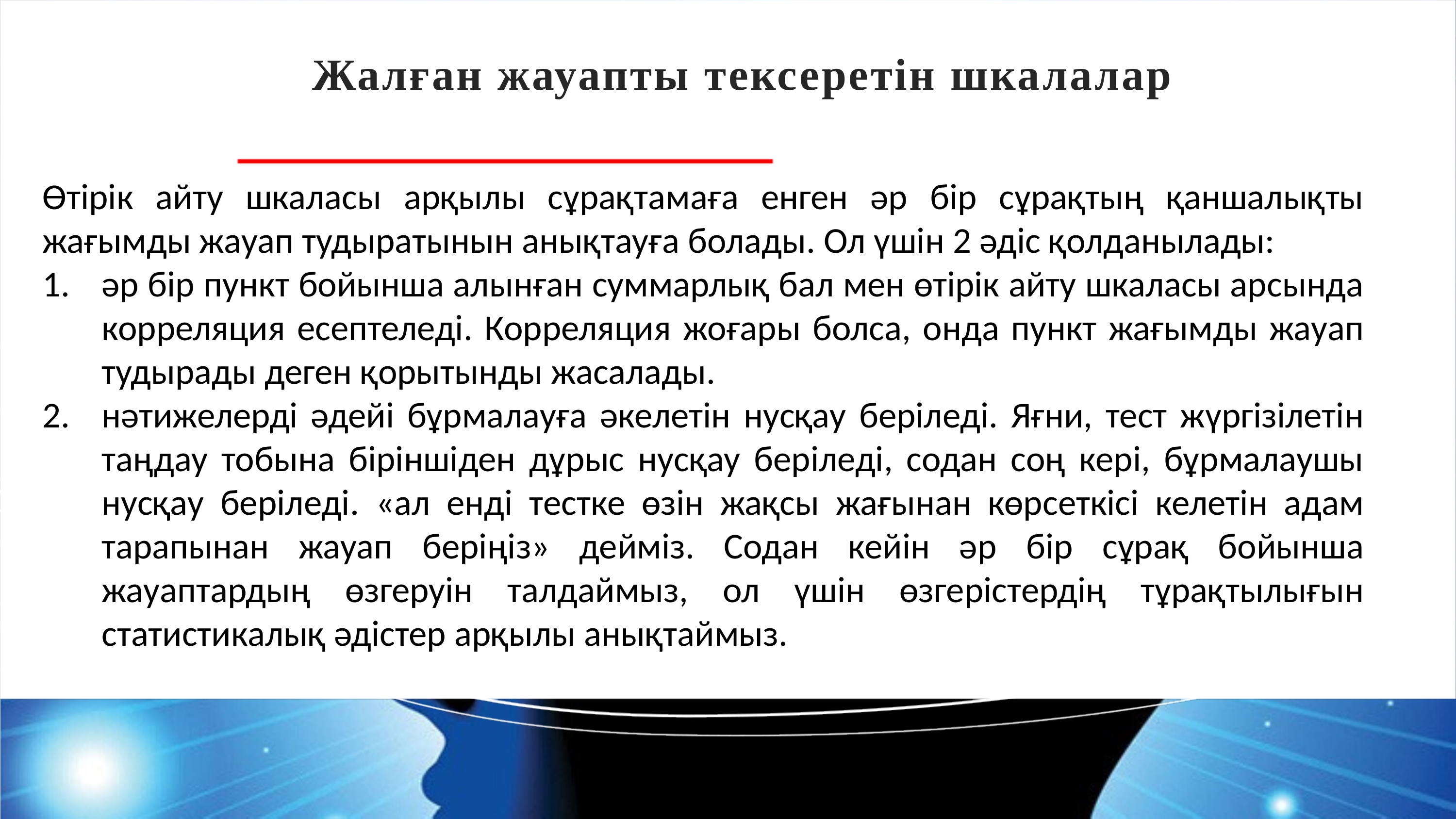

Жалған жауапты тексеретін шкалалар
Өтірік айту шкаласы арқылы сұрақтамаға енген әр бір сұрақтың қаншалықты жағымды жауап тудыратынын анықтауға болады. Ол үшін 2 әдіс қолданылады:
әр бір пункт бойынша алынған суммарлық бал мен өтірік айту шкаласы арсында корреляция есептеледі. Корреляция жоғары болса, онда пункт жағымды жауап тудырады деген қорытынды жасалады.
нәтижелерді әдейі бұрмалауға әкелетін нусқау беріледі. Яғни, тест жүргізілетін таңдау тобына біріншіден дұрыс нусқау беріледі, содан соң кері, бұрмалаушы нусқау беріледі. «ал енді тестке өзін жақсы жағынан көрсеткісі келетін адам тарапынан жауап беріңіз» дейміз. Содан кейін әр бір сұрақ бойынша жауаптардың өзгеруін талдаймыз, ол үшін өзгерістердің тұрақтылығын статистикалық әдістер арқылы анықтаймыз.